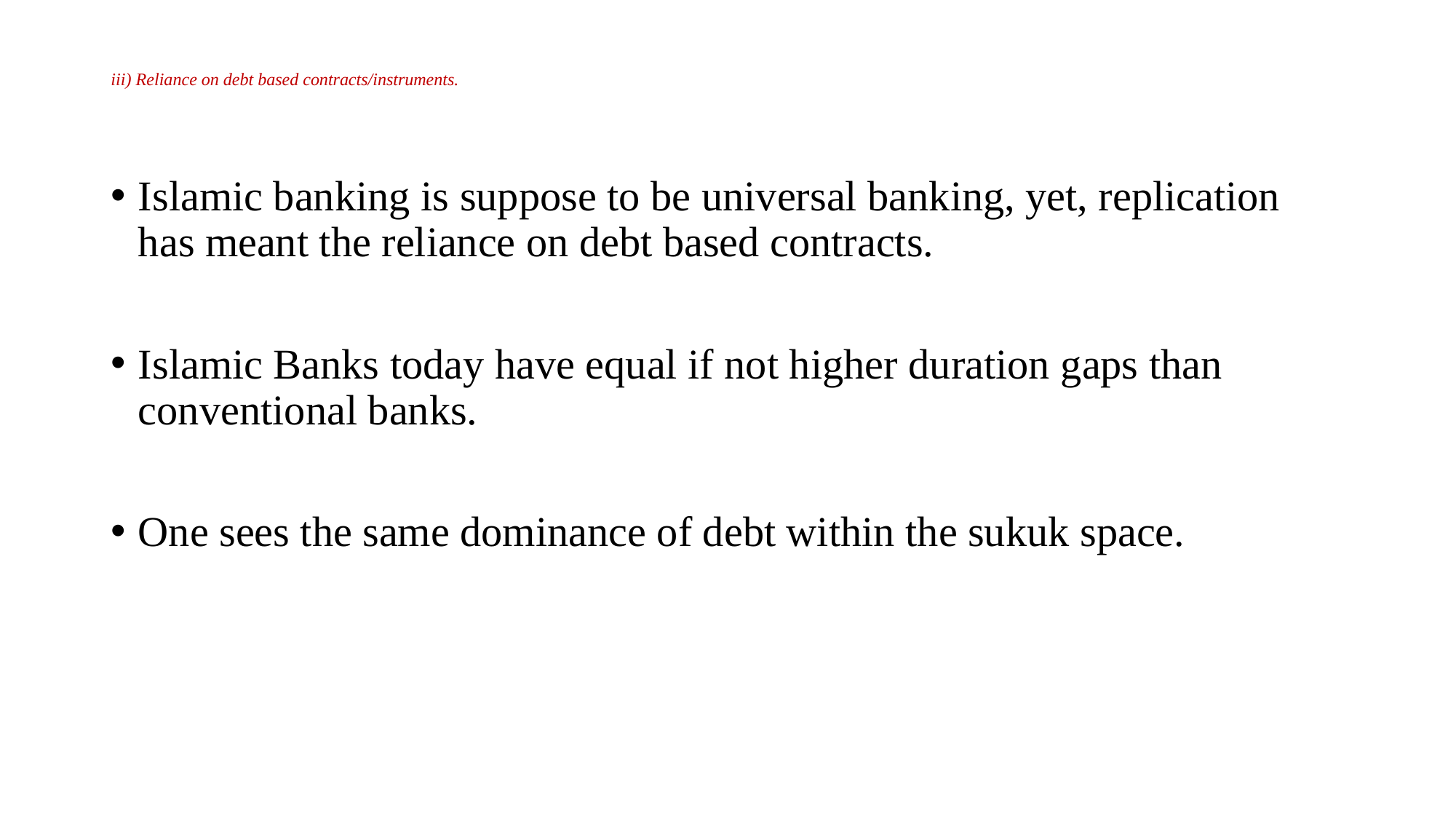

# iii) Reliance on debt based contracts/instruments.
Islamic banking is suppose to be universal banking, yet, replication has meant the reliance on debt based contracts.

Islamic Banks today have equal if not higher duration gaps than conventional banks.

One sees the same dominance of debt within the sukuk space.